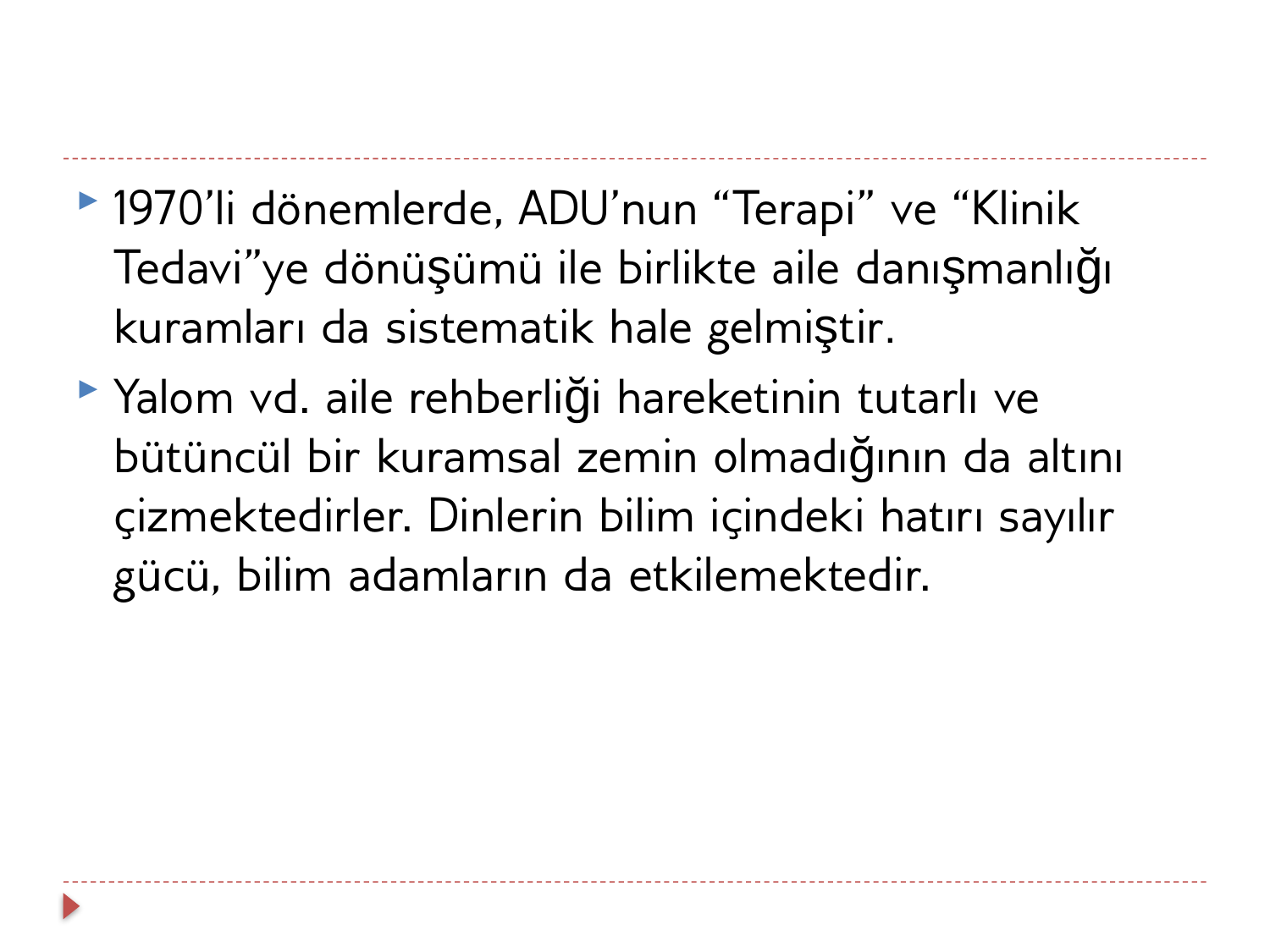

#
1970’li dönemlerde, ADU’nun “Terapi” ve “Klinik Tedavi”ye dönüşümü ile birlikte aile danışmanlığı kuramları da sistematik hale gelmiştir.
Yalom vd. aile rehberliği hareketinin tutarlı ve bütüncül bir kuramsal zemin olmadığının da altını çizmektedirler. Dinlerin bilim içindeki hatırı sayılır gücü, bilim adamların da etkilemektedir.